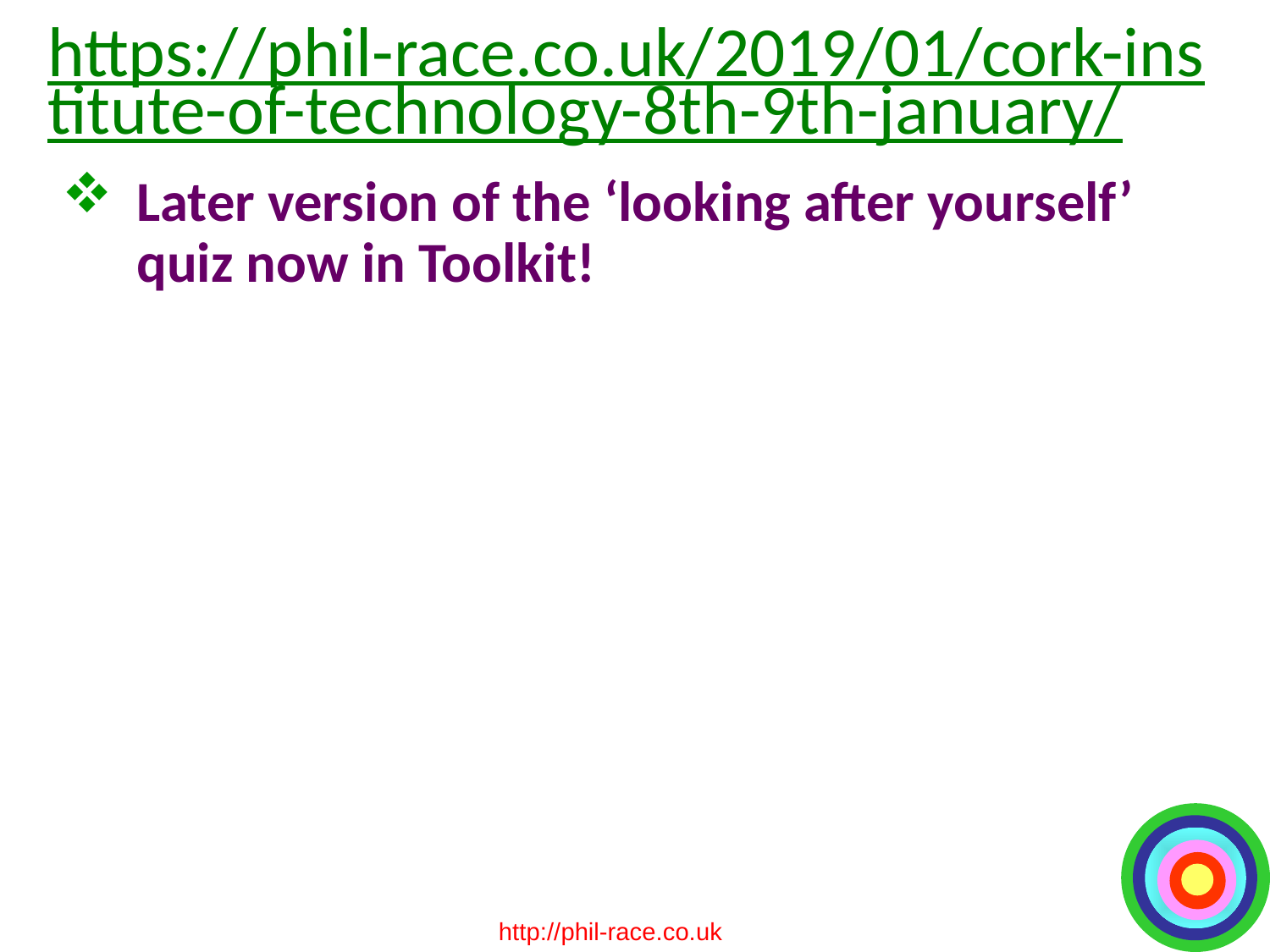

# https://phil-race.co.uk/2019/01/cork-institute-of-technology-8th-9th-january/
Later version of the ‘looking after yourself’ quiz now in Toolkit!